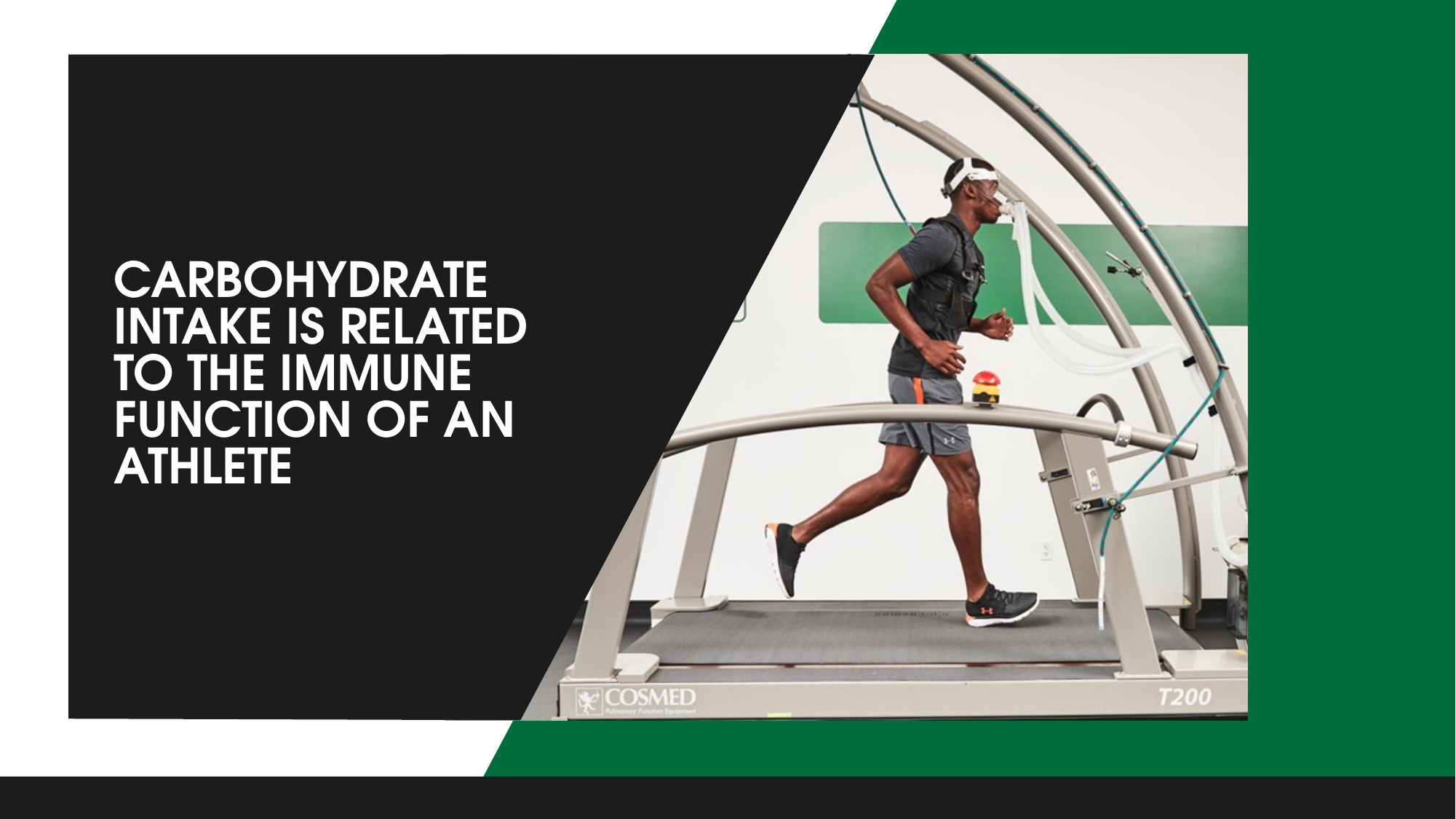

# CARBOHYDRATE INTAKE IS RELATED TO THE IMMUNE FUNCTION OF AN ATHLETE